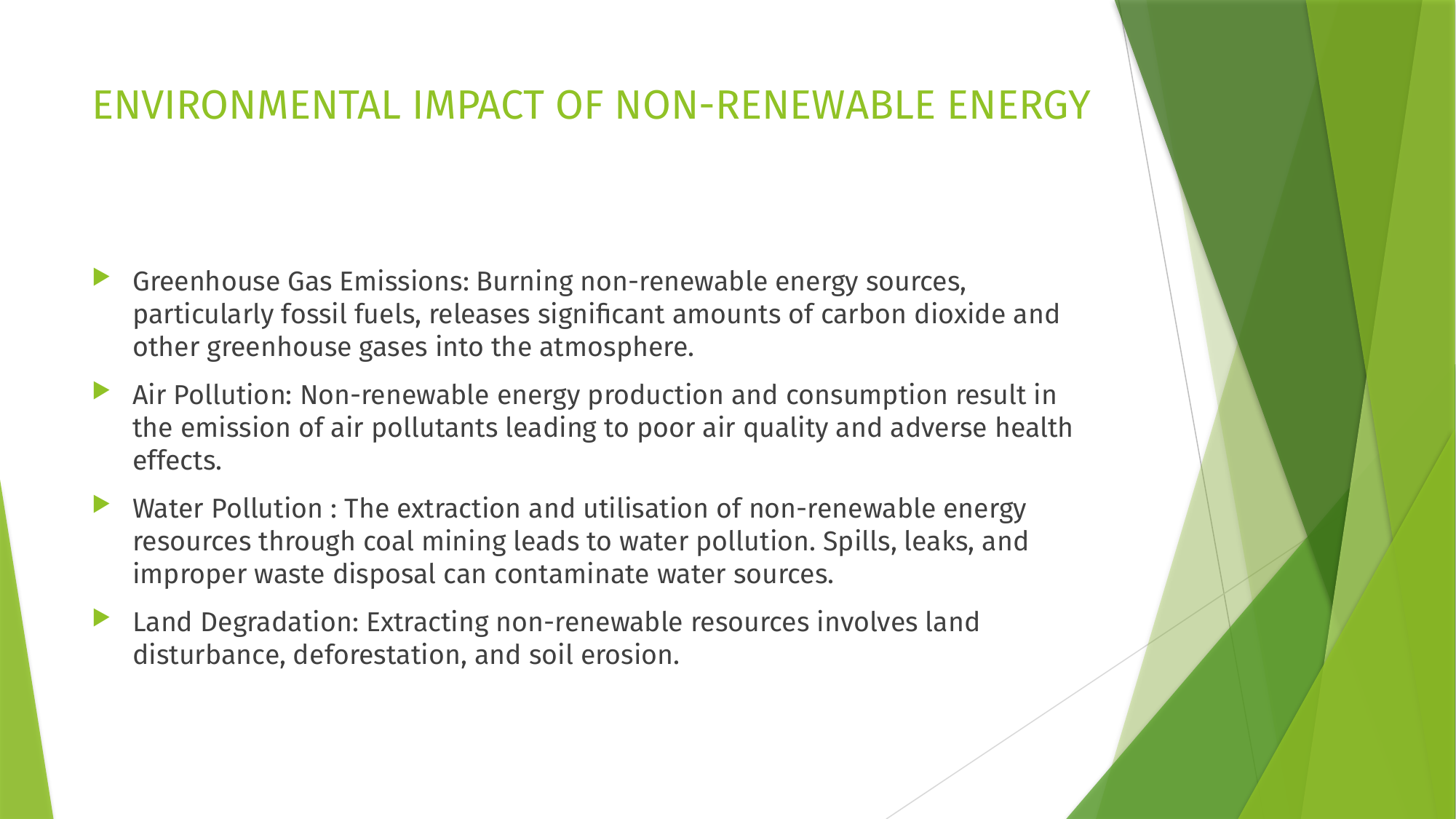

# ENVIRONMENTAL IMPACT OF NON-RENEWABLE ENERGY
Greenhouse Gas Emissions: Burning non-renewable energy sources, particularly fossil fuels, releases significant amounts of carbon dioxide and other greenhouse gases into the atmosphere.
Air Pollution: Non-renewable energy production and consumption result in the emission of air pollutants leading to poor air quality and adverse health effects.
Water Pollution : The extraction and utilisation of non-renewable energy resources through coal mining leads to water pollution. Spills, leaks, and improper waste disposal can contaminate water sources.
Land Degradation: Extracting non-renewable resources involves land disturbance, deforestation, and soil erosion.